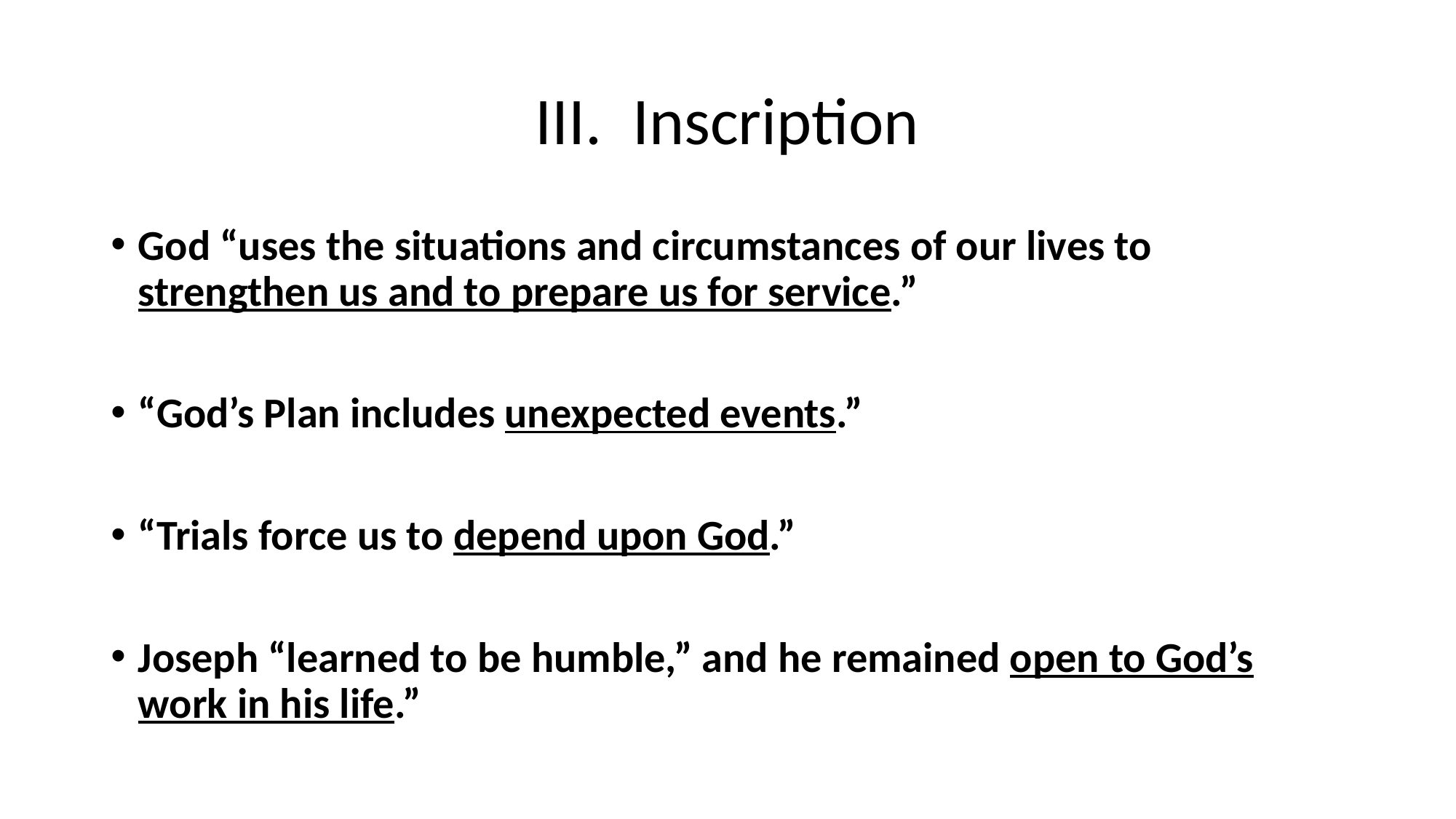

# III.  Inscription
God “uses the situations and circumstances of our lives to strengthen us and to prepare us for service.”

“God’s Plan includes unexpected events.”

“Trials force us to depend upon God.”

Joseph “learned to be humble,” and he remained open to God’s work in his life.”